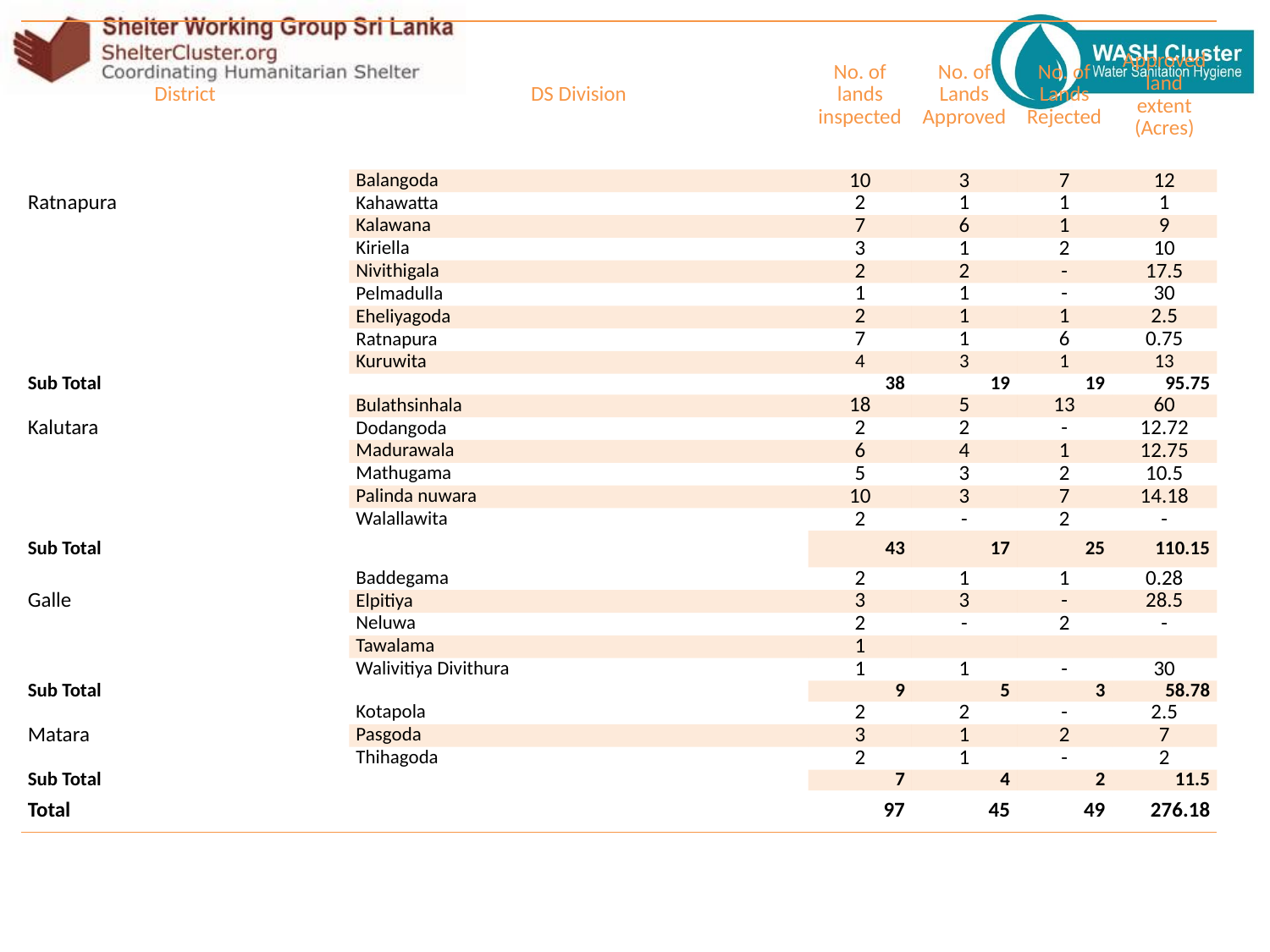

| District | DS Division | No. of lands inspected | No. of Lands Approved | No. of Lands Rejected | Approved land extent (Acres) |
| --- | --- | --- | --- | --- | --- |
|  | Balangoda | 10 | 3 | 7 | 12 |
| Ratnapura | Kahawatta | 2 | 1 | 1 | 1 |
|  | Kalawana | 7 | 6 | 1 | 9 |
|  | Kiriella | 3 | 1 | 2 | 10 |
|  | Nivithigala | 2 | 2 | - | 17.5 |
|  | Pelmadulla | 1 | 1 | - | 30 |
|  | Eheliyagoda | 2 | 1 | 1 | 2.5 |
|  | Ratnapura | 7 | 1 | 6 | 0.75 |
|  | Kuruwita | 4 | 3 | 1 | 13 |
| Sub Total |  | 38 | 19 | 19 | 95.75 |
|  | Bulathsinhala | 18 | 5 | 13 | 60 |
| Kalutara | Dodangoda | 2 | 2 | - | 12.72 |
|  | Madurawala | 6 | 4 | 1 | 12.75 |
|  | Mathugama | 5 | 3 | 2 | 10.5 |
|  | Palinda nuwara | 10 | 3 | 7 | 14.18 |
|  | Walallawita | 2 | - | 2 | - |
| Sub Total |  | 43 | 17 | 25 | 110.15 |
|  | Baddegama | 2 | 1 | 1 | 0.28 |
| Galle | Elpitiya | 3 | 3 | - | 28.5 |
|  | Neluwa | 2 | - | 2 | - |
|  | Tawalama | 1 |  |  |  |
|  | Walivitiya Divithura | 1 | 1 | - | 30 |
| Sub Total |  | 9 | 5 | 3 | 58.78 |
|  | Kotapola | 2 | 2 | - | 2.5 |
| Matara | Pasgoda | 3 | 1 | 2 | 7 |
|  | Thihagoda | 2 | 1 | - | 2 |
| Sub Total |  | 7 | 4 | 2 | 11.5 |
| Total |  | 97 | 45 | 49 | 276.18 |